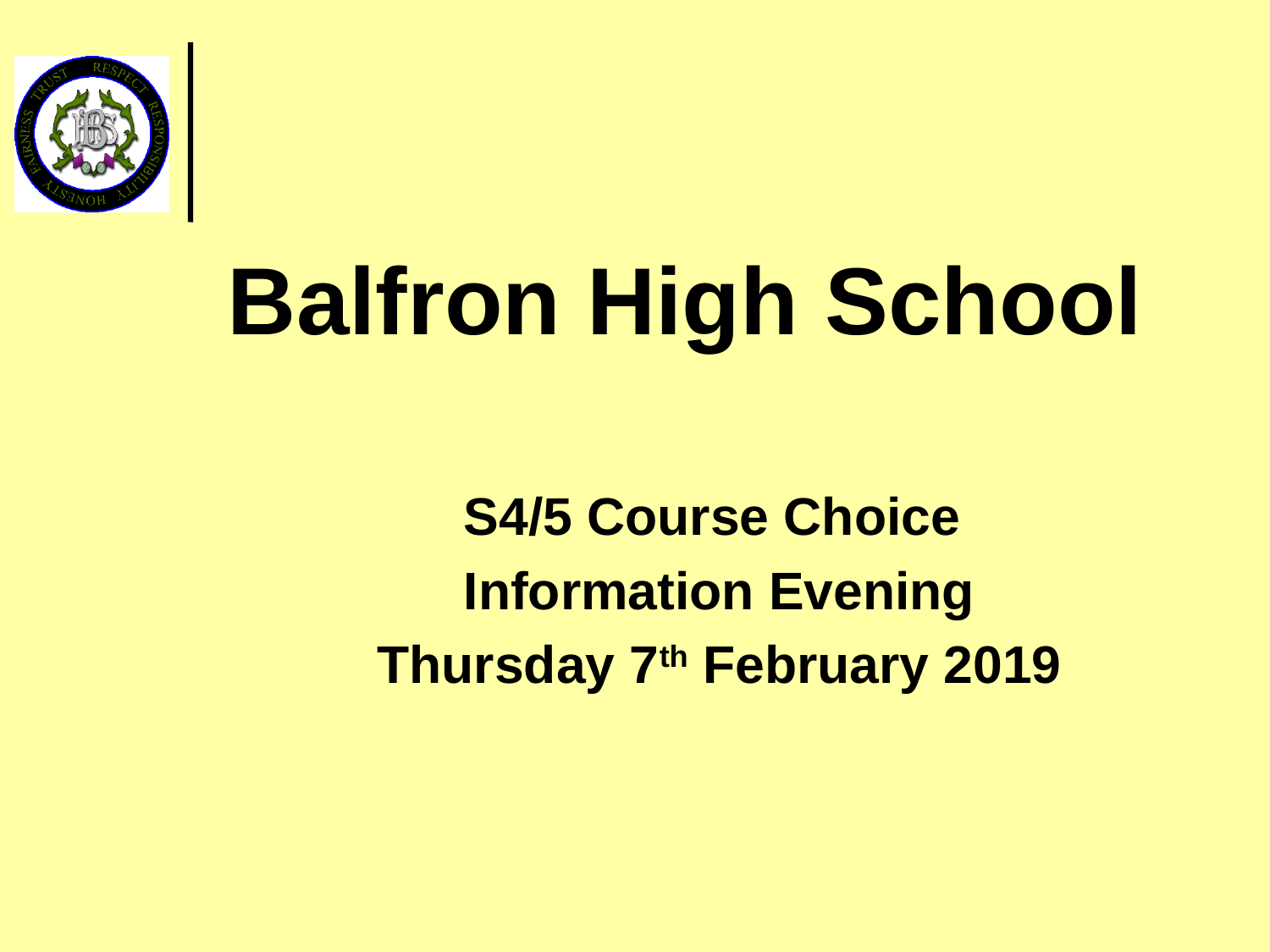

# Balfron High School
S4/5 Course Choice
Information Evening
Thursday 7th February 2019